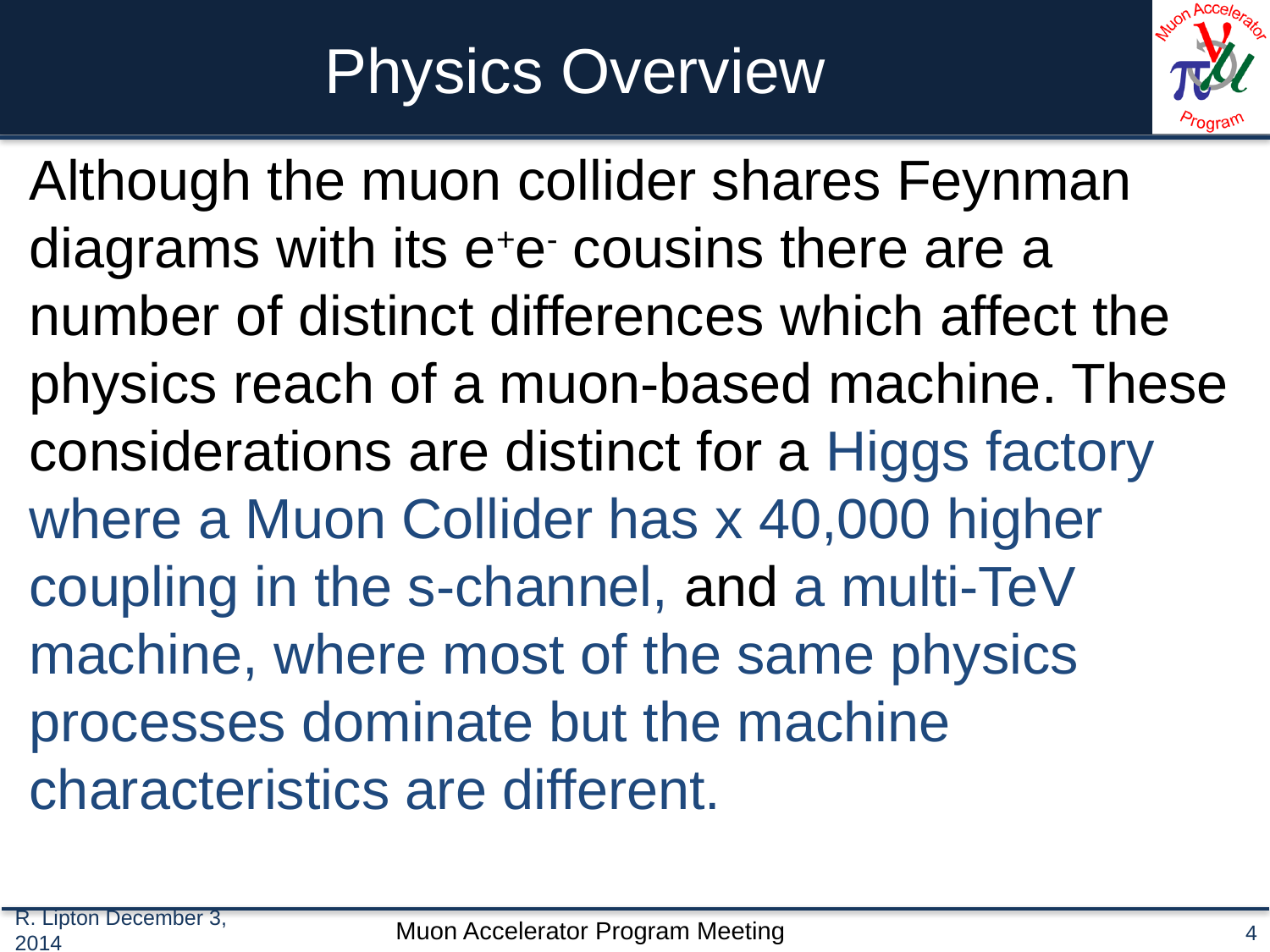

# Physics Overview
Although the muon collider shares Feynman diagrams with its e+e- cousins there are a number of distinct differences which affect the physics reach of a muon-based machine. These considerations are distinct for a Higgs factory where a Muon Collider has x 40,000 higher coupling in the s-channel, and a multi-TeV machine, where most of the same physics processes dominate but the machine characteristics are different.

R. Lipton December 3, 2014
4